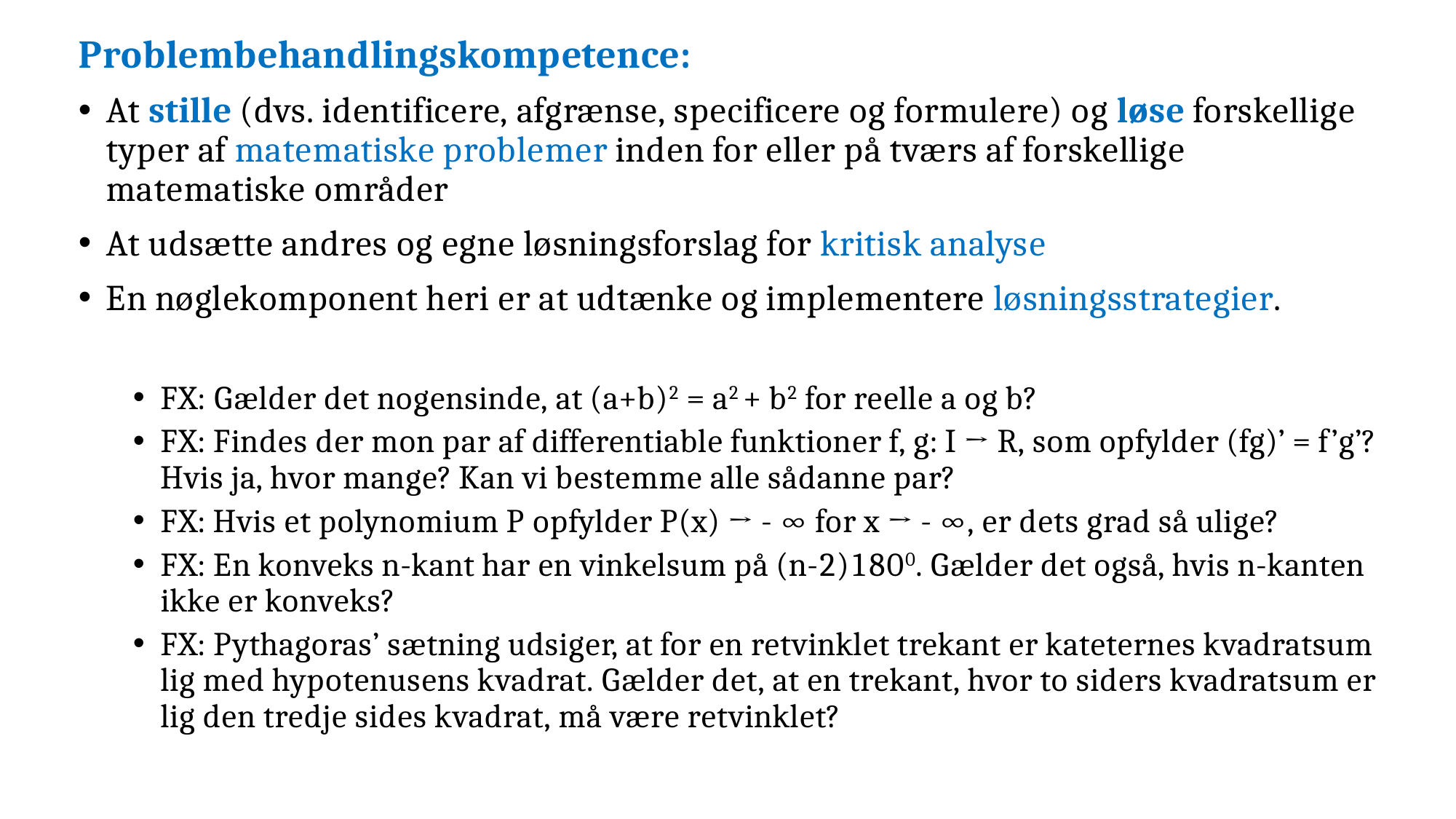

Problembehandlingskompetence:
At stille (dvs. identificere, afgrænse, specificere og formulere) og løse forskellige typer af matematiske problemer inden for eller på tværs af forskellige matematiske områder
At udsætte andres og egne løsningsforslag for kritisk analyse
En nøglekomponent heri er at udtænke og implementere løsningsstrategier.

FX: Gælder det nogensinde, at (a+b)2 = a2 + b2 for reelle a og b?
FX: Findes der mon par af differentiable funktioner f, g: I → R, som opfylder (fg)’ = f’g’? Hvis ja, hvor mange? Kan vi bestemme alle sådanne par?
FX: Hvis et polynomium P opfylder P(x) → - ∞ for x → - ∞, er dets grad så ulige?
FX: En konveks n-kant har en vinkelsum på (n-2)1800. Gælder det også, hvis n-kanten ikke er konveks?
FX: Pythagoras’ sætning udsiger, at for en retvinklet trekant er kateternes kvadratsum lig med hypotenusens kvadrat. Gælder det, at en trekant, hvor to siders kvadratsum er lig den tredje sides kvadrat, må være retvinklet?